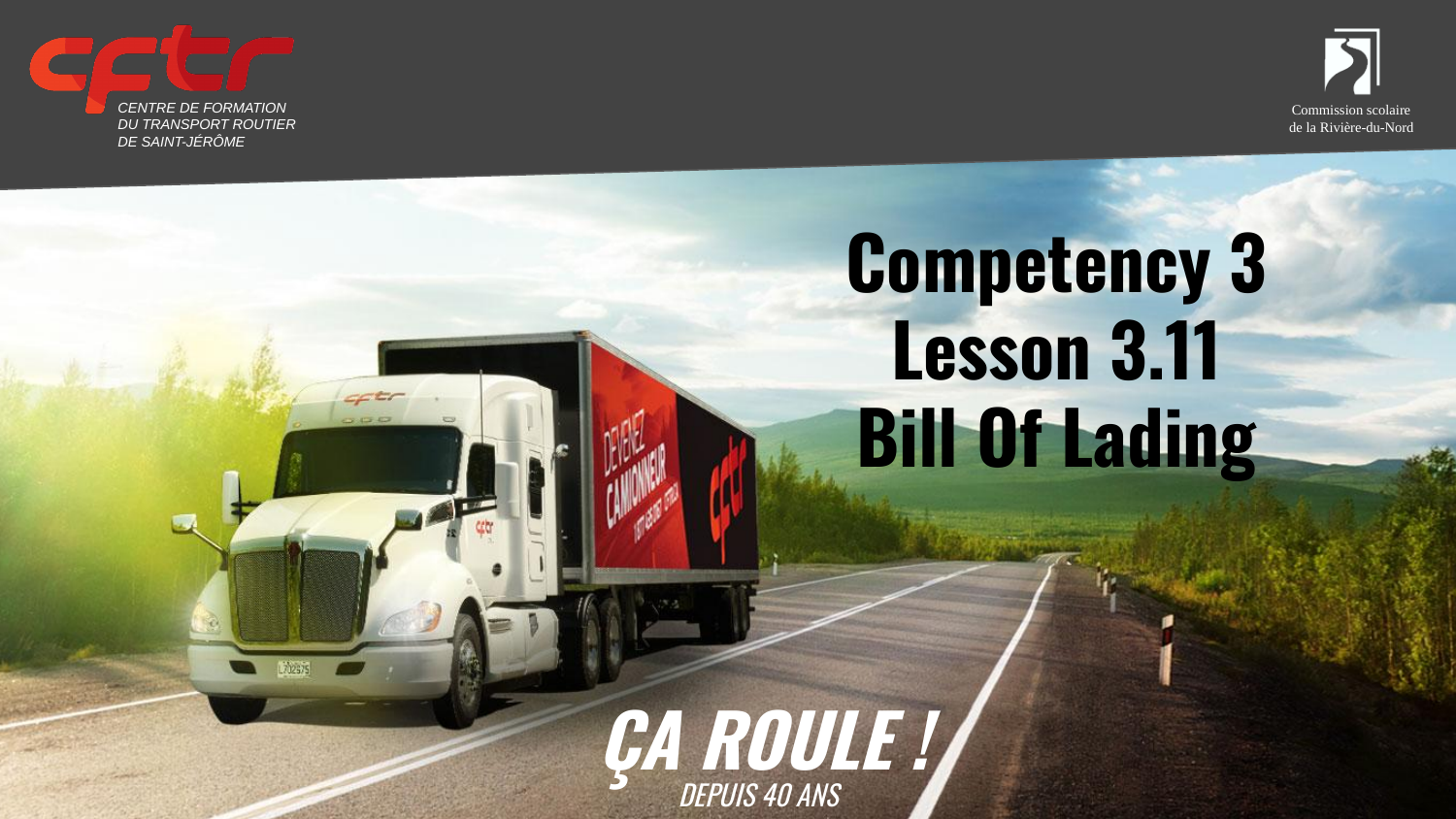

# Competency 3 Lesson 3.11
Bill Of Lading